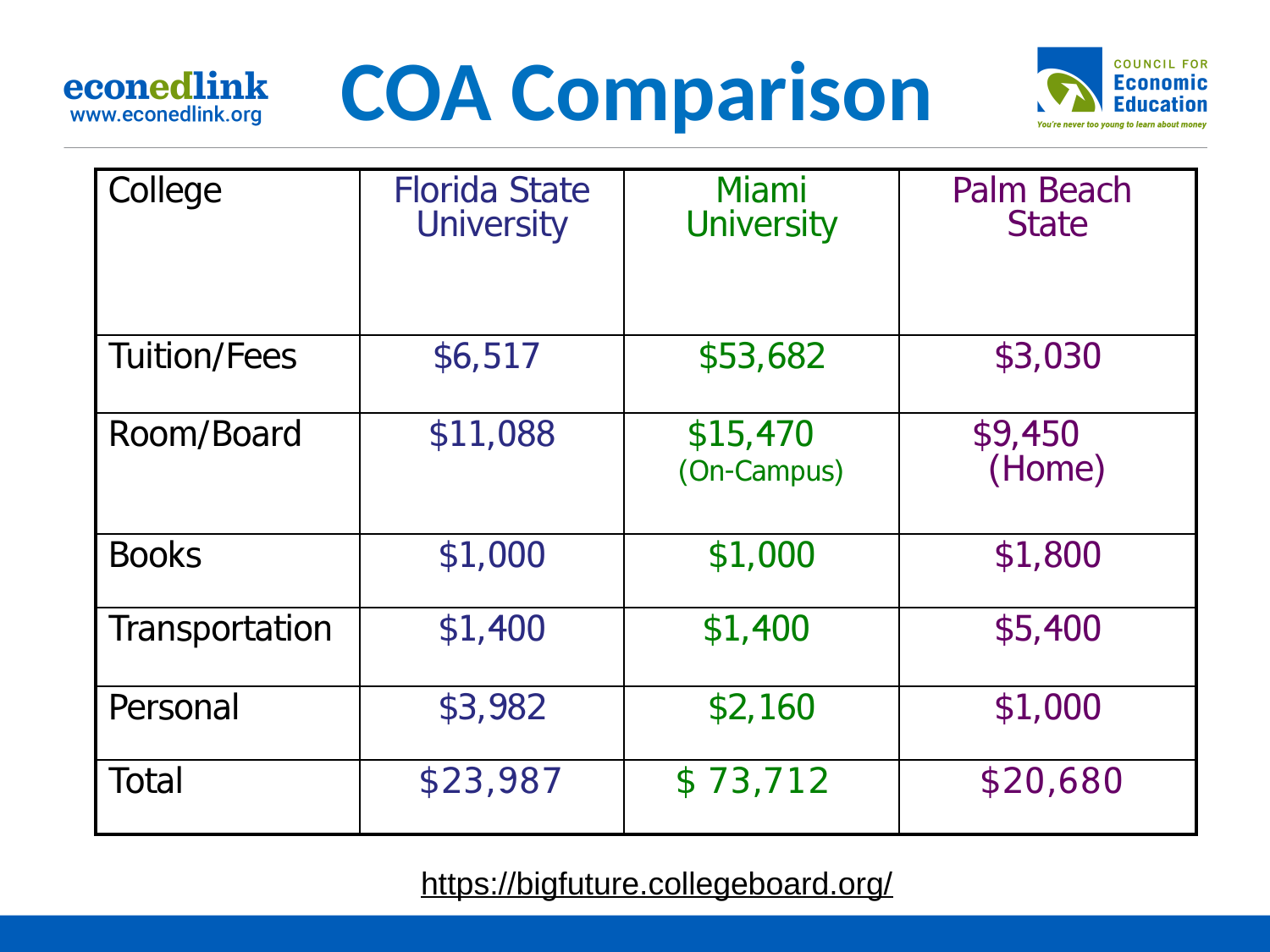

COA Comparison
| College | Florida State University | Miami University | Palm Beach State |
| --- | --- | --- | --- |
| Tuition/Fees | $6,517 | $53,682 | $3,030 |
| Room/Board | $11,088 | $15,470 (On-Campus) | $9,450 (Home) |
| Books | $1,000 | $1,000 | $1,800 |
| Transportation | $1,400 | $1,400 | $5,400 |
| Personal | $3,982 | $2,160 | $1,000 |
| Total | $23,987 | $ 73,712 | $20,680 |
https://bigfuture.collegeboard.org/